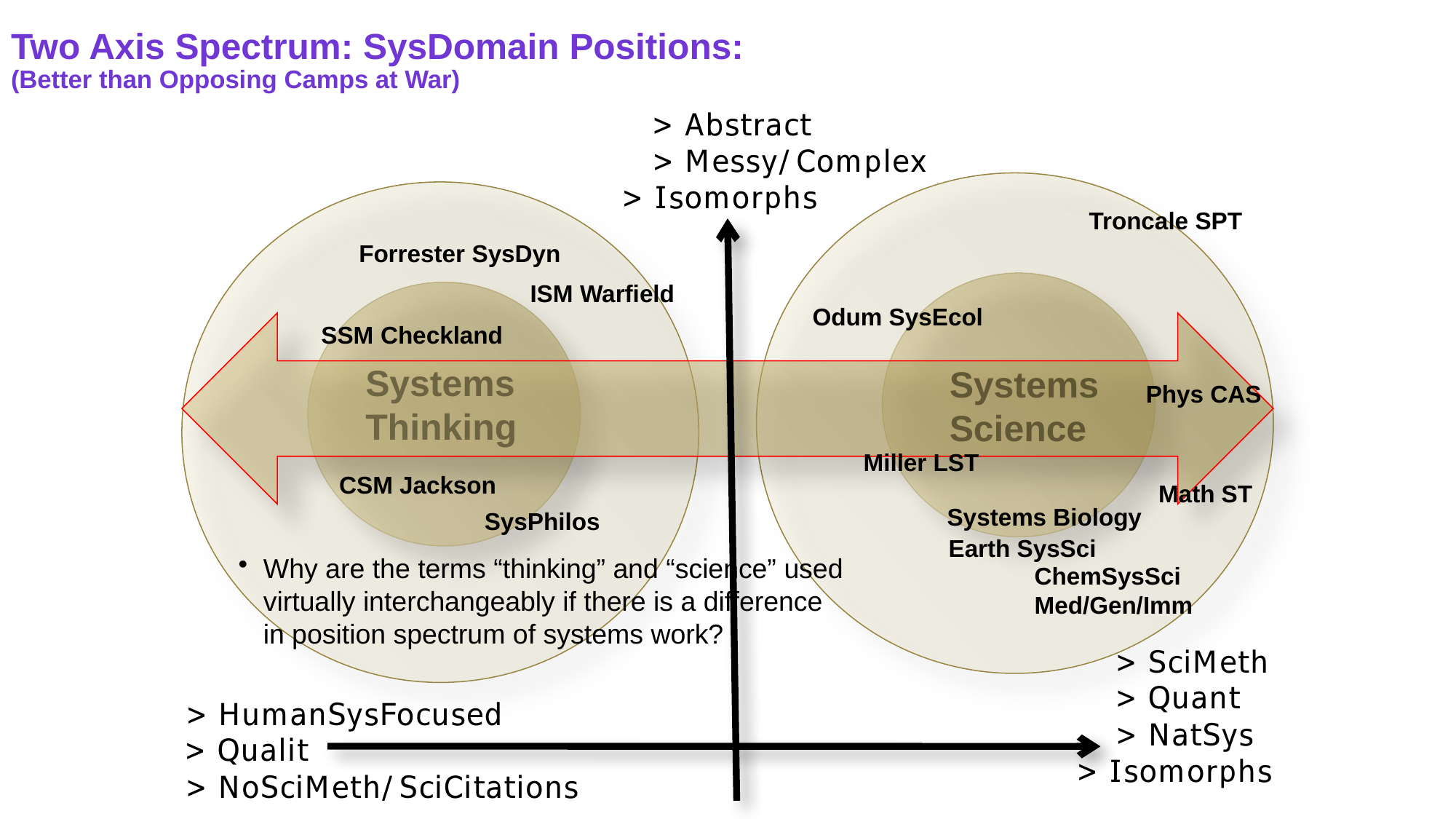

# Two Axis Spectrum: SysDomain Positions: (Better than Opposing Camps at War)
> Abstract
> Messy/Complex
> Isomorphs

Systems
Science

Systems
Thinking
Troncale SPT
Forrester SysDyn
ISM Warfield
Odum SysEcol
Miller LST

SSM Checkland
CSM Jackson
Phys CAS
Math ST
Systems Biology
Earth SysSci
ChemSysSci
Med/Gen/Imm
SysPhilos
Why are the terms “thinking” and “science” used virtually interchangeably if there is a difference in position spectrum of systems work?
> SciMeth
> Quant
> NatSys
> Isomorphs
> HumanSysFocused
> Qualit
> NoSciMeth/SciCitations